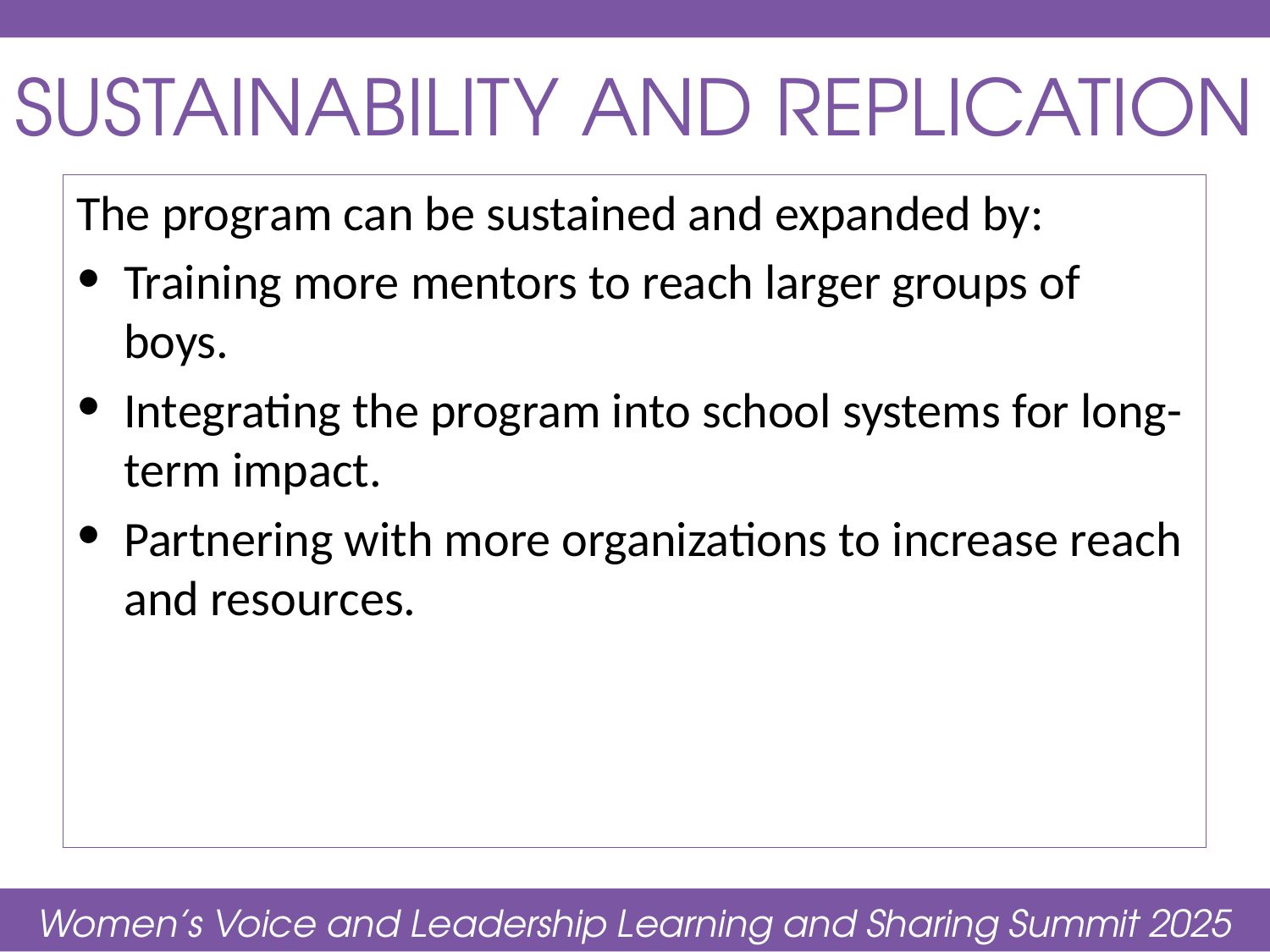

Women’s Voice and Leadership Learning and Sharing Summit 2025
# SUSTAINABILITY AND REPLICATION
The program can be sustained and expanded by:
Training more mentors to reach larger groups of boys.
Integrating the program into school systems for long-term impact.
Partnering with more organizations to increase reach and resources.